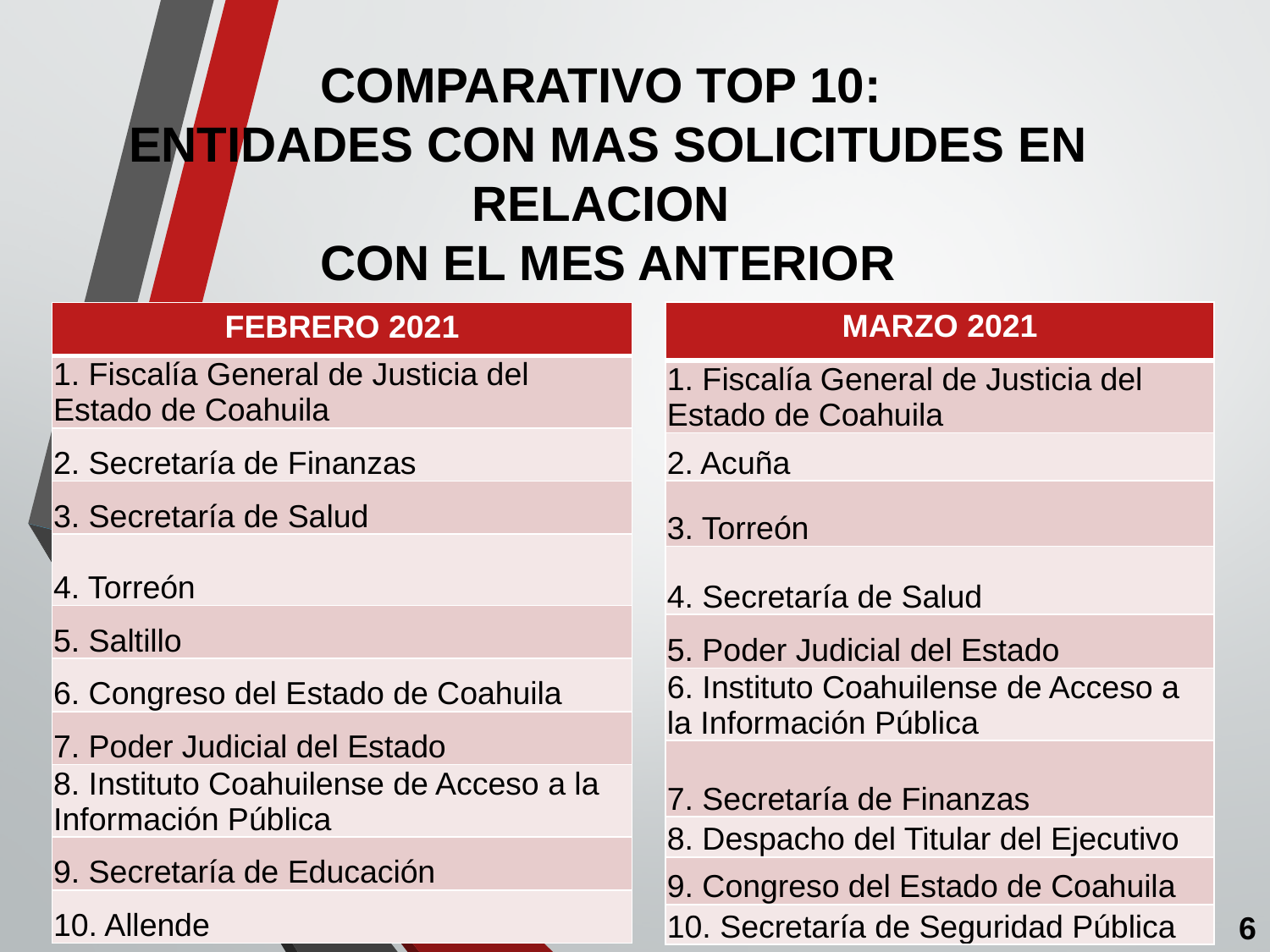

COMPARATIVO TOP 10:
ENTIDADES CON MAS SOLICITUDES EN RELACION
CON EL MES ANTERIOR
| MARZO 2021 |
| --- |
| 1. Fiscalía General de Justicia del Estado de Coahuila |
| 2. Acuña |
| 3. Torreón |
| 4. Secretaría de Salud |
| 5. Poder Judicial del Estado |
| 6. Instituto Coahuilense de Acceso a la Información Pública |
| 7. Secretaría de Finanzas |
| 8. Despacho del Titular del Ejecutivo |
| 9. Congreso del Estado de Coahuila |
| 10. Secretaría de Seguridad Pública |
| FEBRERO 2021 |
| --- |
| 1. Fiscalía General de Justicia del Estado de Coahuila |
| 2. Secretaría de Finanzas |
| 3. Secretaría de Salud |
| 4. Torreón |
| 5. Saltillo |
| 6. Congreso del Estado de Coahuila |
| 7. Poder Judicial del Estado |
| 8. Instituto Coahuilense de Acceso a la Información Pública |
| 9. Secretaría de Educación |
| 10. Allende |
6